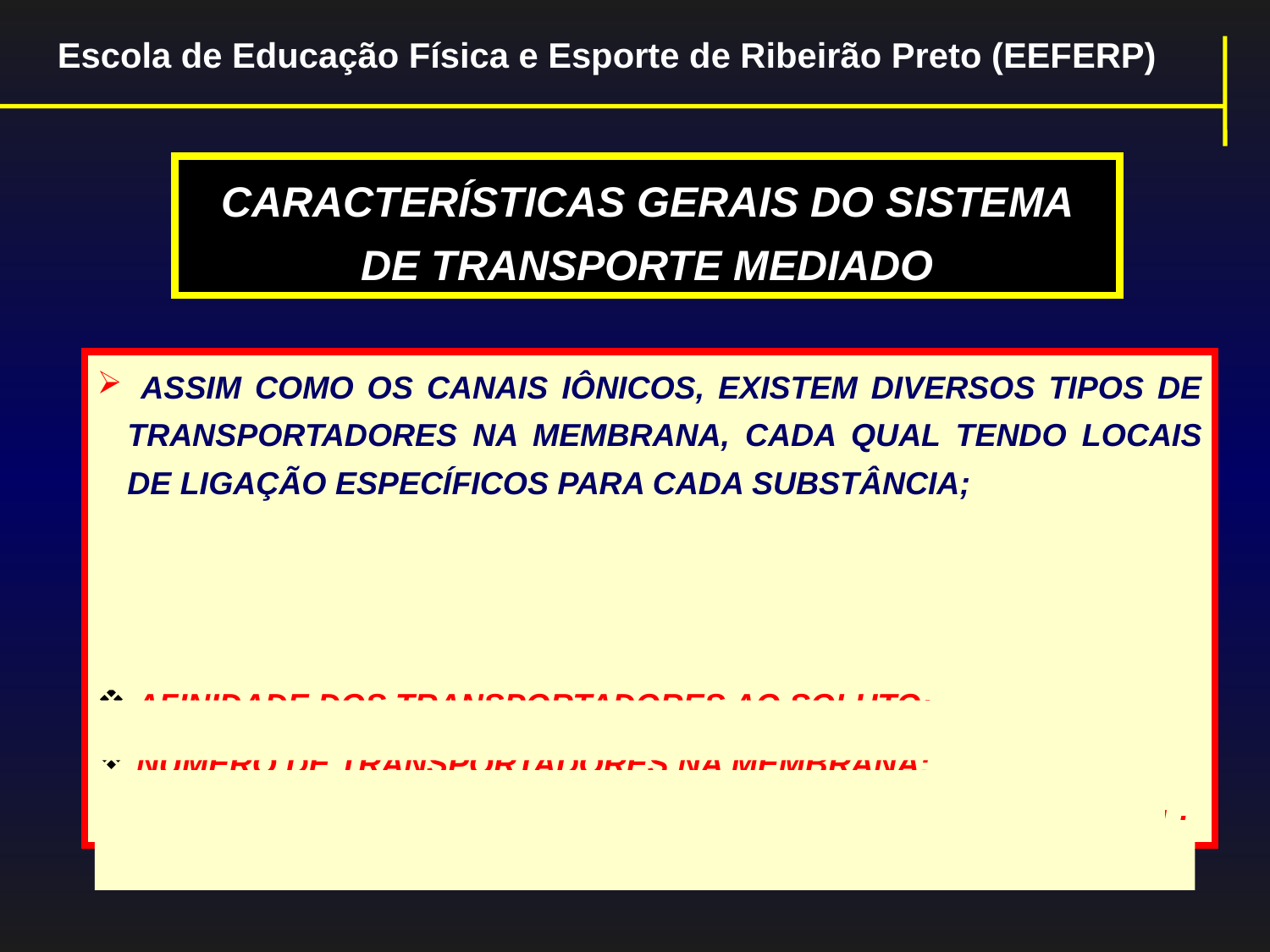

Escola de Educação Física e Esporte de Ribeirão Preto (EEFERP)

CARACTERÍSTICAS GERAIS DO SISTEMA DE TRANSPORTE MEDIADO
 ASSIM COMO OS CANAIS IÔNICOS, EXISTEM DIVERSOS TIPOS DE TRANSPORTADORES NA MEMBRANA, CADA QUAL TENDO LOCAIS DE LIGAÇÃO ESPECÍFICOS PARA CADA SUBSTÂNCIA;
 FATORES QUE INFLUENCIAM O FLUXO DE SOLUTO ATRAVÉS DO TRANSPORTE MEDIADO:
 CONCENTRAÇÃO DO SOLUTO;
 AFINIDADE DOS TRANSPORTADORES AO SOLUTO;
 NÚMERO DE TRANSPORTADORES NA MEMBRANA;
 VELOCIDADE EM QUE OCORRE A ALTERAÇÃO CONFORMACIONAL;